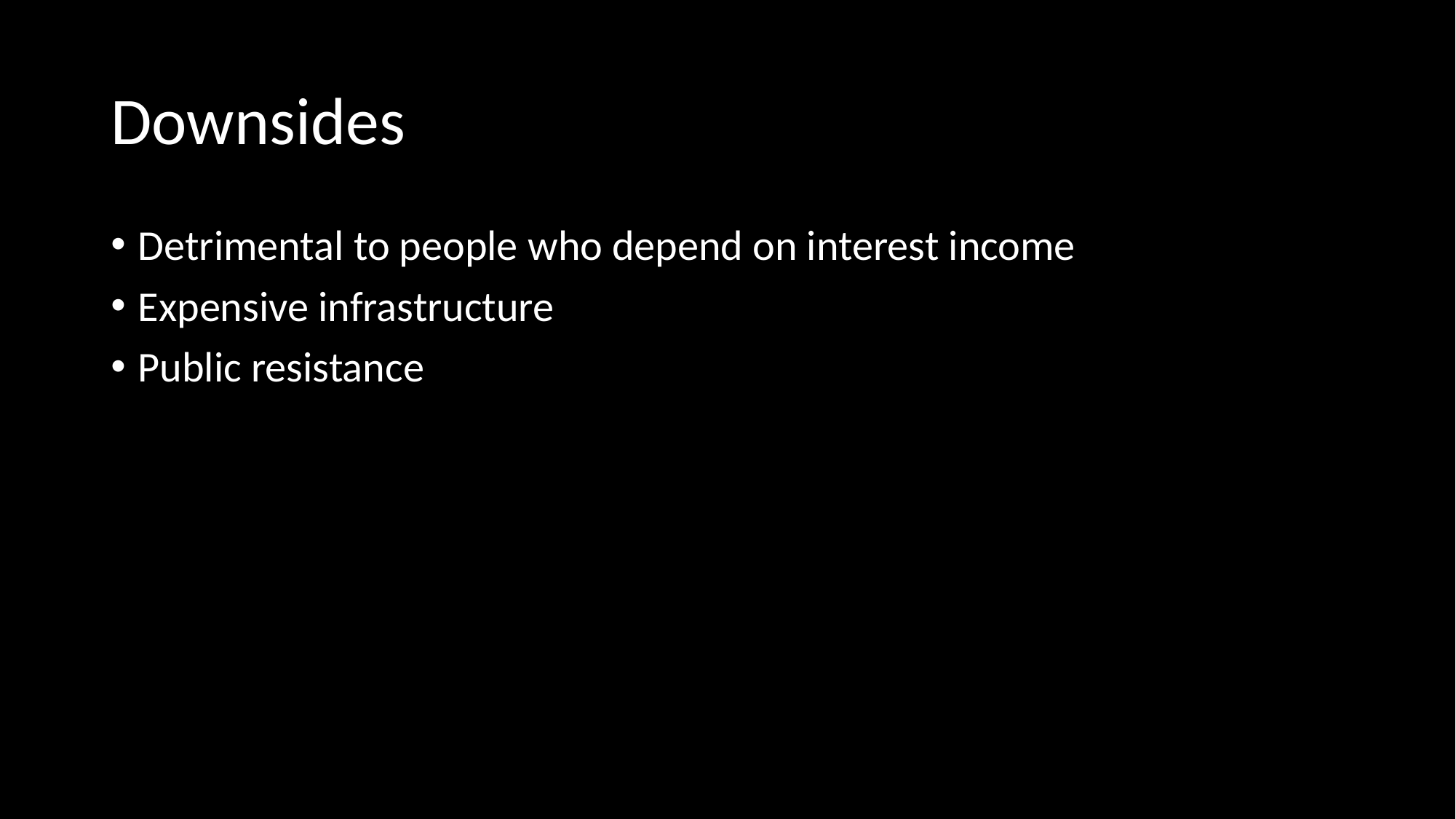

# Downsides
Detrimental to people who depend on interest income
Expensive infrastructure
Public resistance